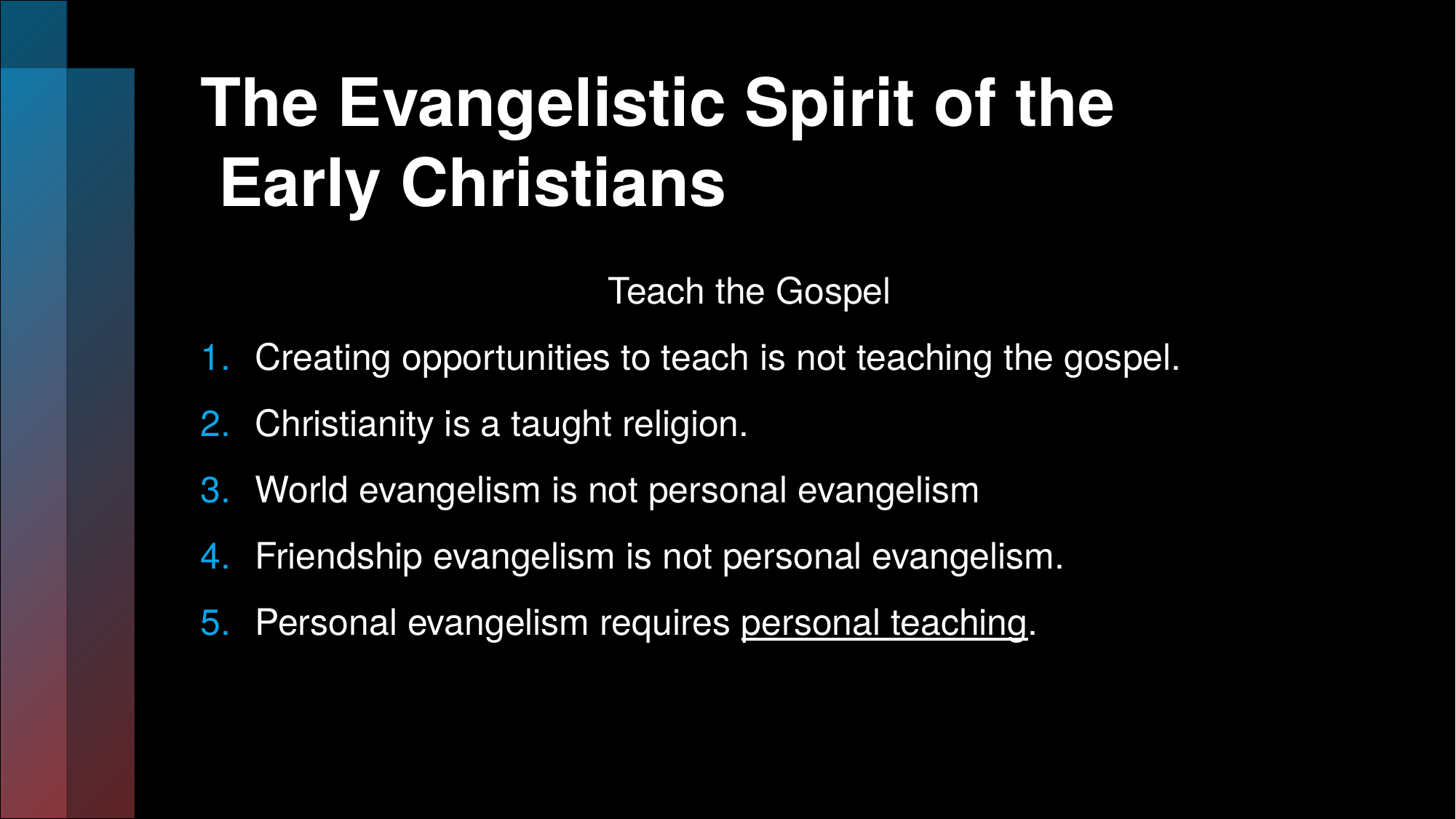

# The Evangelistic Spirit of the Early Christians
                                        Teach the Gospel
Creating opportunities to teach is not teaching the gospel.
Christianity is a taught religion.
World evangelism is not personal evangelism
Friendship evangelism is not personal evangelism.
Personal evangelism requires personal teaching.